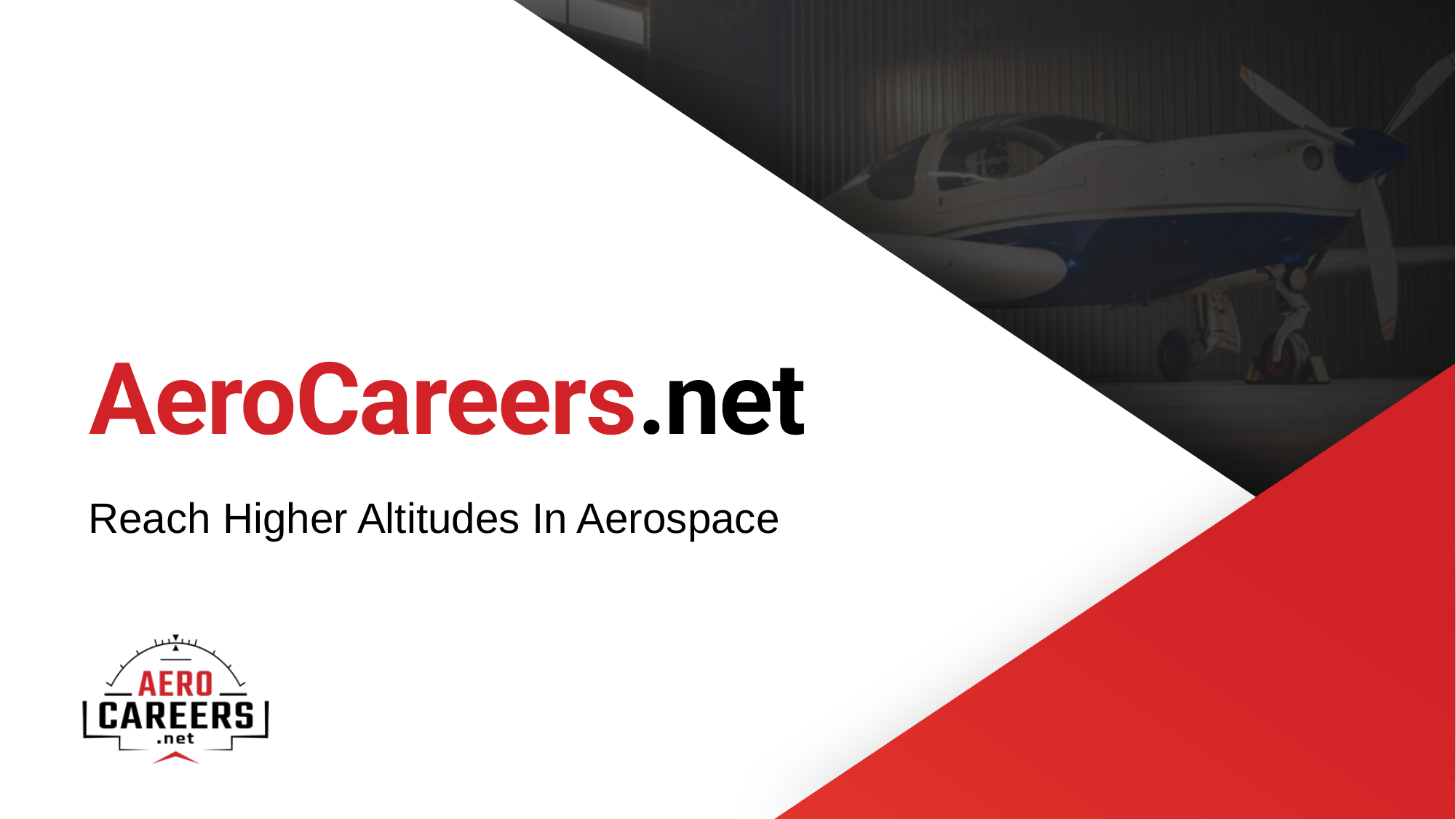

# AeroCareers.net
Reach Higher Altitudes In Aerospace